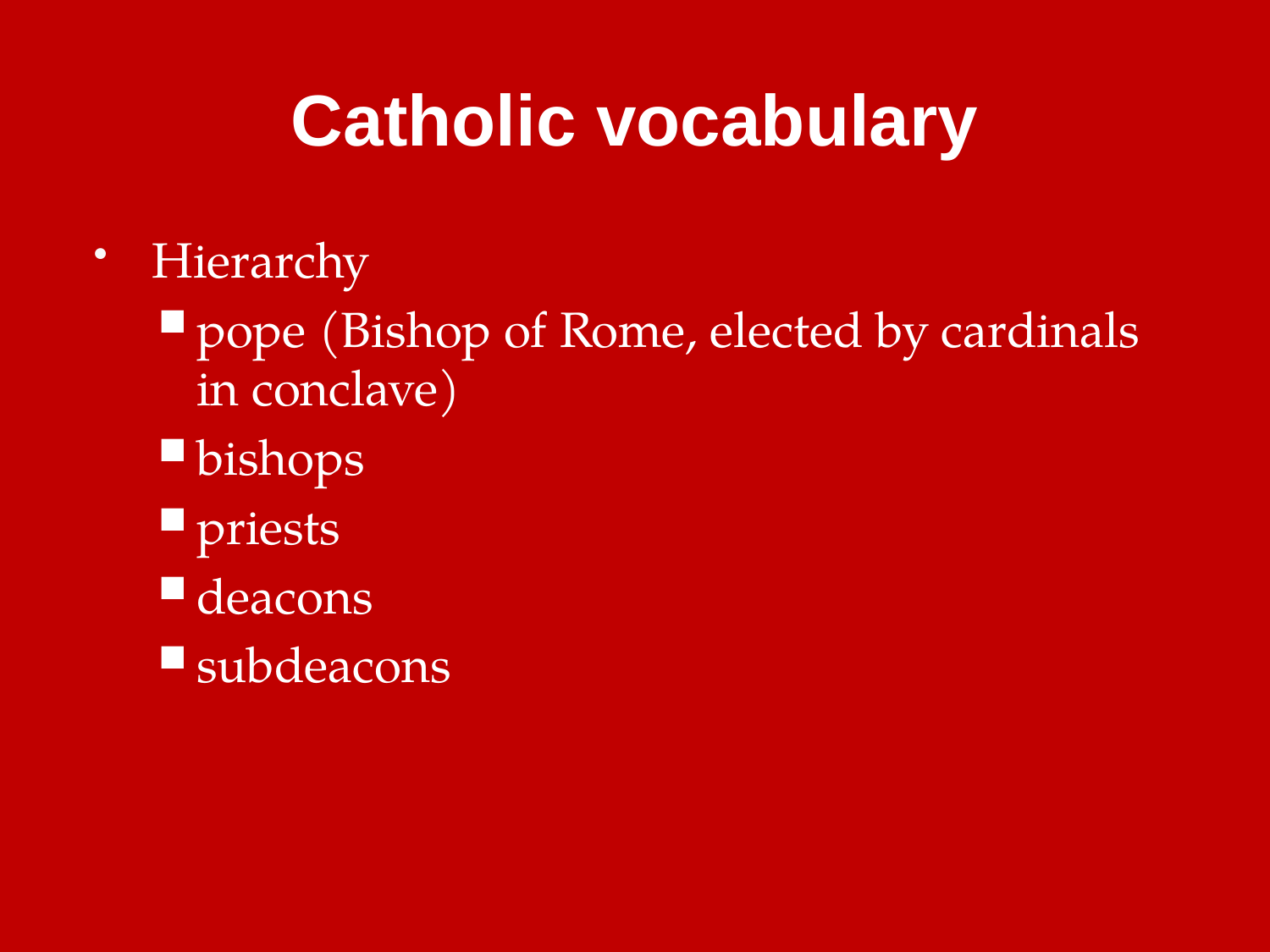

# Catholic vocabulary
Hierarchy
pope (Bishop of Rome, elected by cardinals in conclave)
bishops
priests
deacons
subdeacons